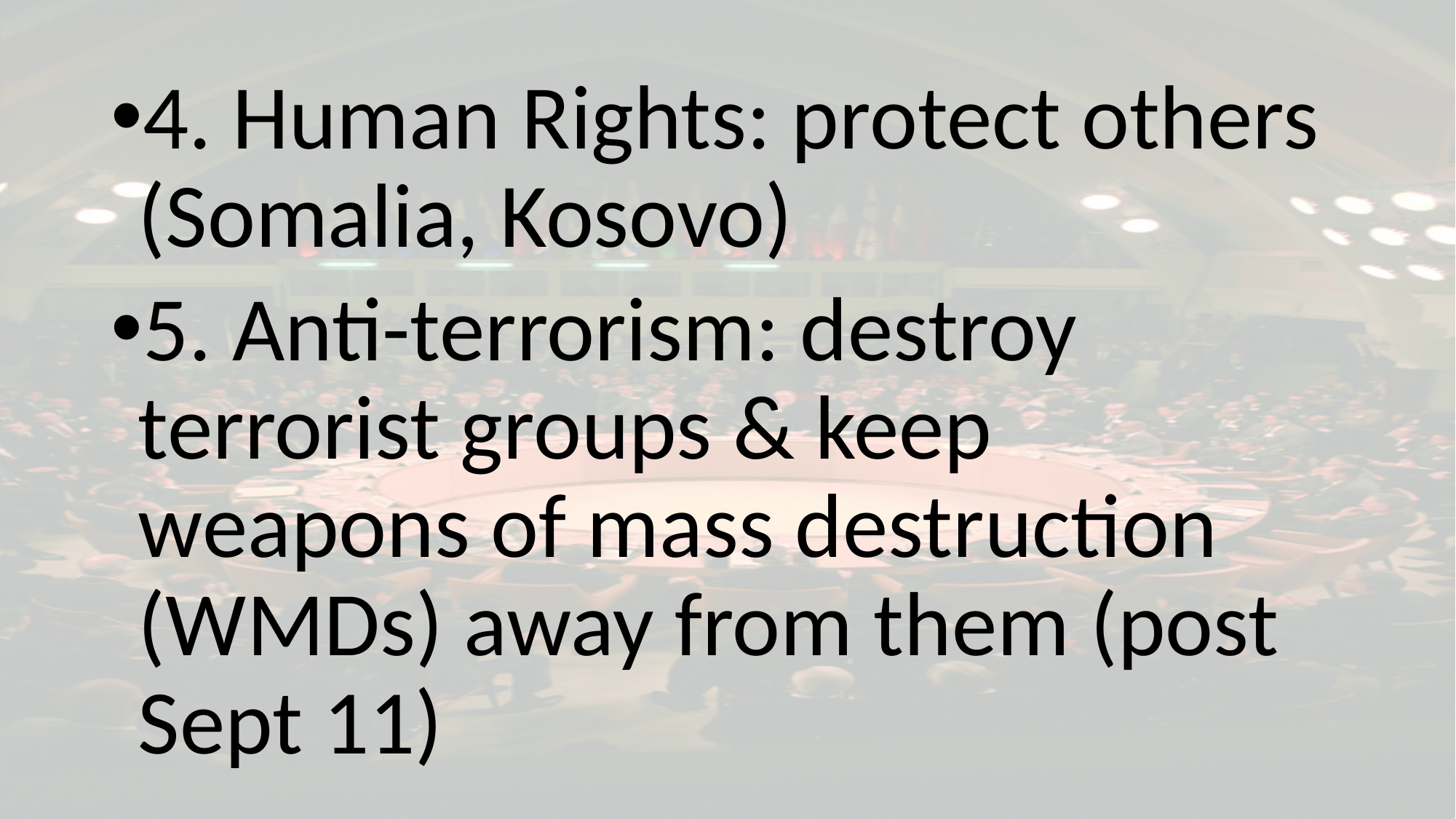

4. Human Rights: protect others (Somalia, Kosovo)
5. Anti-terrorism: destroy terrorist groups & keep weapons of mass destruction (WMDs) away from them (post Sept 11)